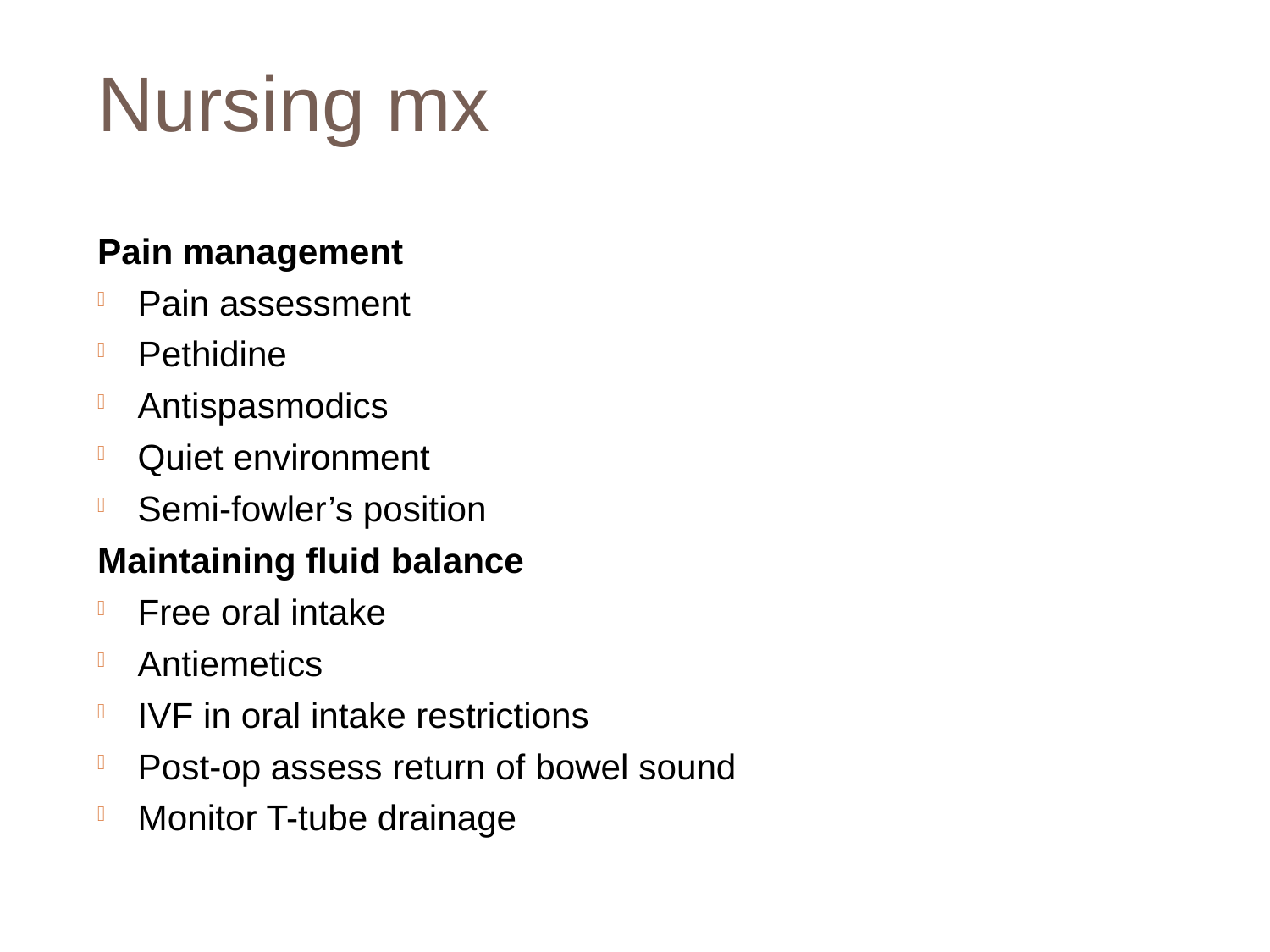

# Nursing mx
Pain management
Pain assessment
Pethidine
Antispasmodics
Quiet environment
Semi-fowler’s position
Maintaining fluid balance
Free oral intake
Antiemetics
IVF in oral intake restrictions
Post-op assess return of bowel sound
Monitor T-tube drainage